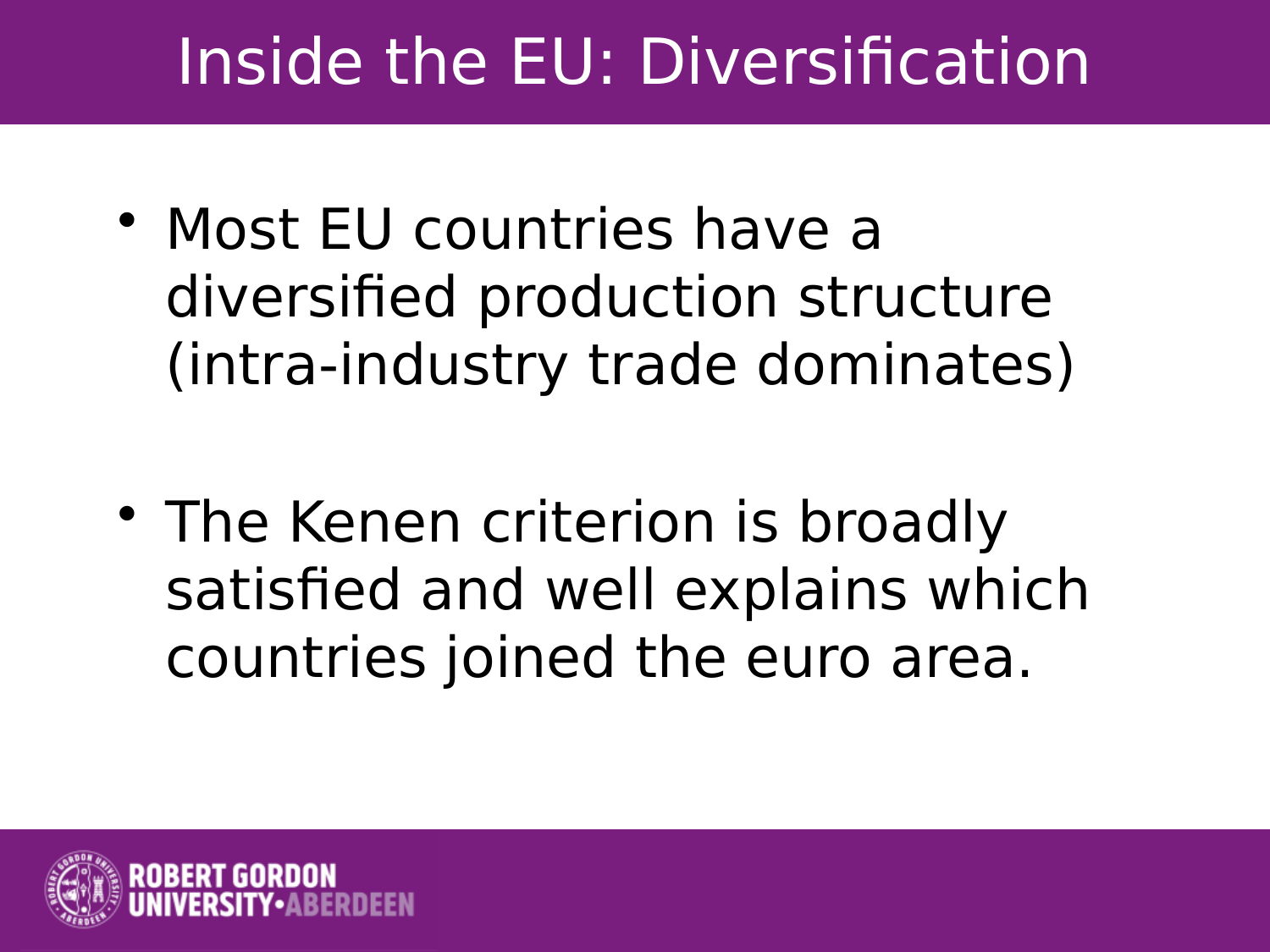

# Inside the EU: Diversification
Most EU countries have a diversified production structure (intra-industry trade dominates)

The Kenen criterion is broadly satisfied and well explains which countries joined the euro area.